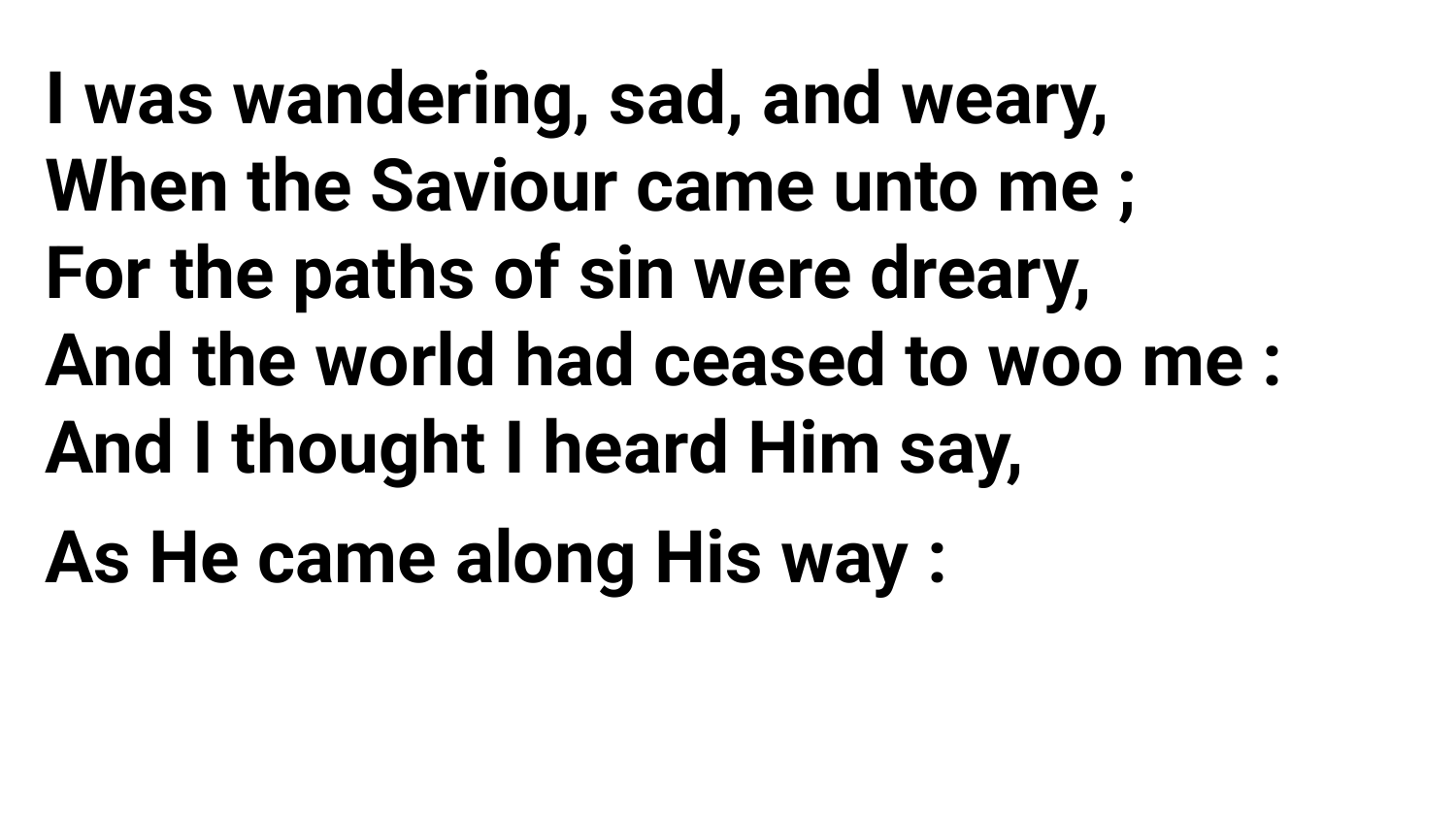

I was wandering, sad, and weary,
When the Saviour came unto me ;
For the paths of sin were dreary,
And the world had ceased to woo me :
And I thought I heard Him say,
As He came along His way :